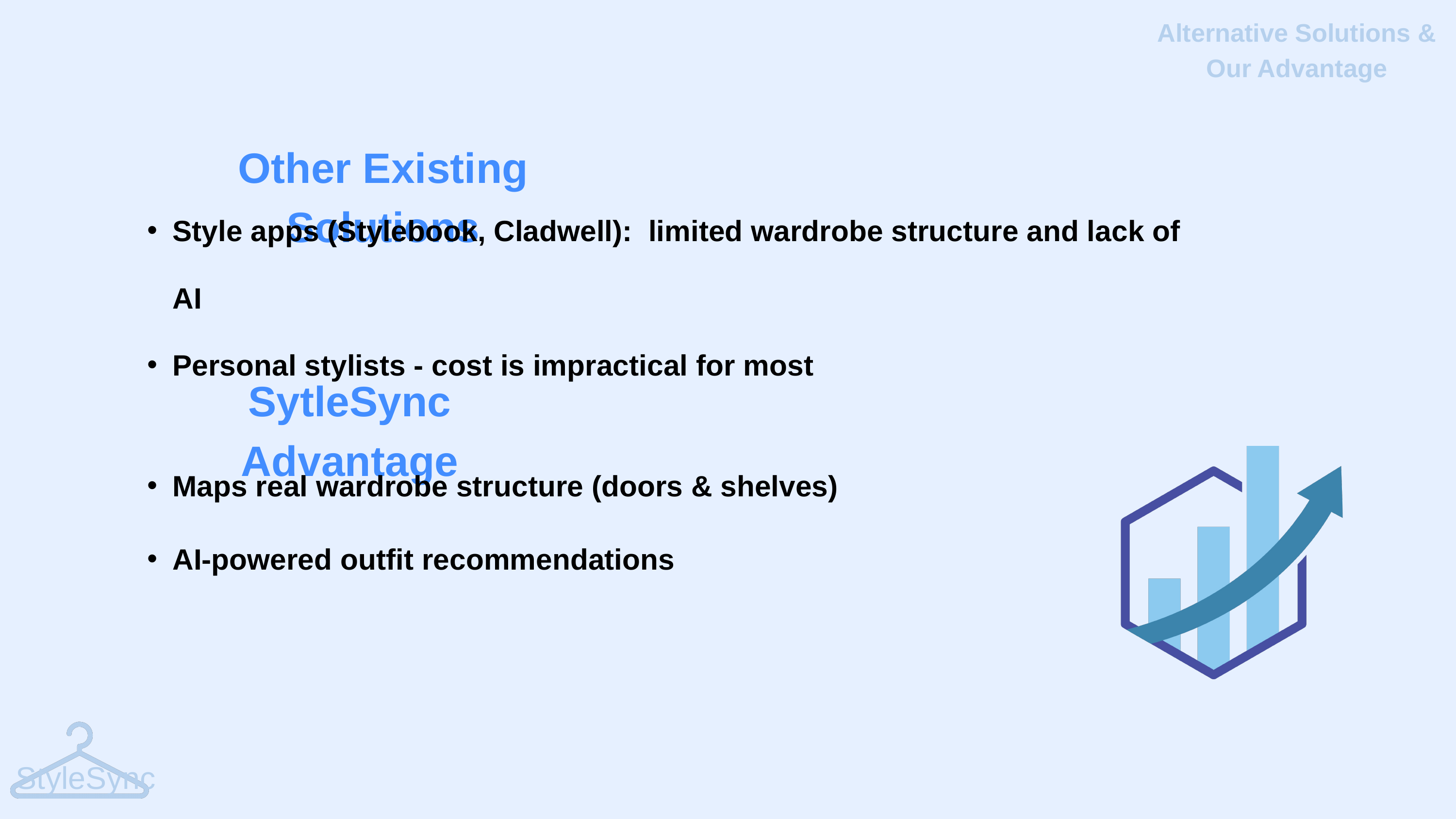

Alternative Solutions & Our Advantage
Other Existing Solutions
Style apps (Stylebook, Cladwell):  limited wardrobe structure and lack of AI
Personal stylists - cost is impractical for most
SytleSync Advantage

Maps real wardrobe structure (doors & shelves)
AI-powered outfit recommendations

StyleSync